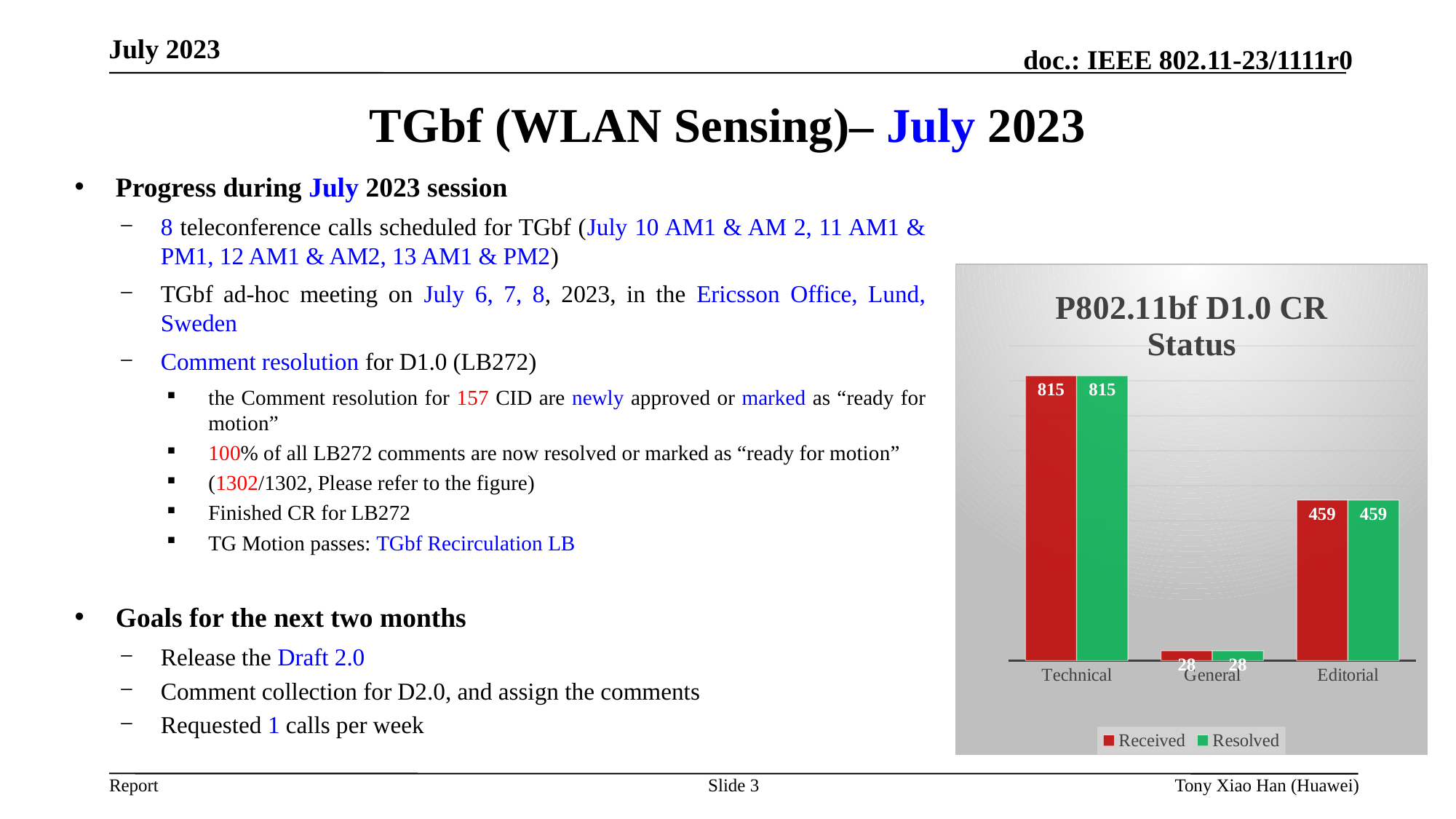

# TGbf (WLAN Sensing)– July 2023
Progress during July 2023 session
8 teleconference calls scheduled for TGbf (July 10 AM1 & AM 2, 11 AM1 & PM1, 12 AM1 & AM2, 13 AM1 & PM2)
TGbf ad-hoc meeting on July 6, 7, 8, 2023, in the Ericsson Office, Lund, Sweden
Comment resolution for D1.0 (LB272)
the Comment resolution for 157 CID are newly approved or marked as “ready for motion”
100% of all LB272 comments are now resolved or marked as “ready for motion”
(1302/1302, Please refer to the figure)
Finished CR for LB272
TG Motion passes: TGbf Recirculation LB

Goals for the next two months
Release the Draft 2.0
Comment collection for D2.0, and assign the comments
Requested 1 calls per week

### Chart: P802.11bf D1.0 CR Status

| Category | Received | Resolved |
|---|---|---|
| Technical | 815.0 | 815.0 |
| General | 28.0 | 28.0 |
| Editorial | 459.0 | 459.0 |
Slide 3
Tony Xiao Han (Huawei)